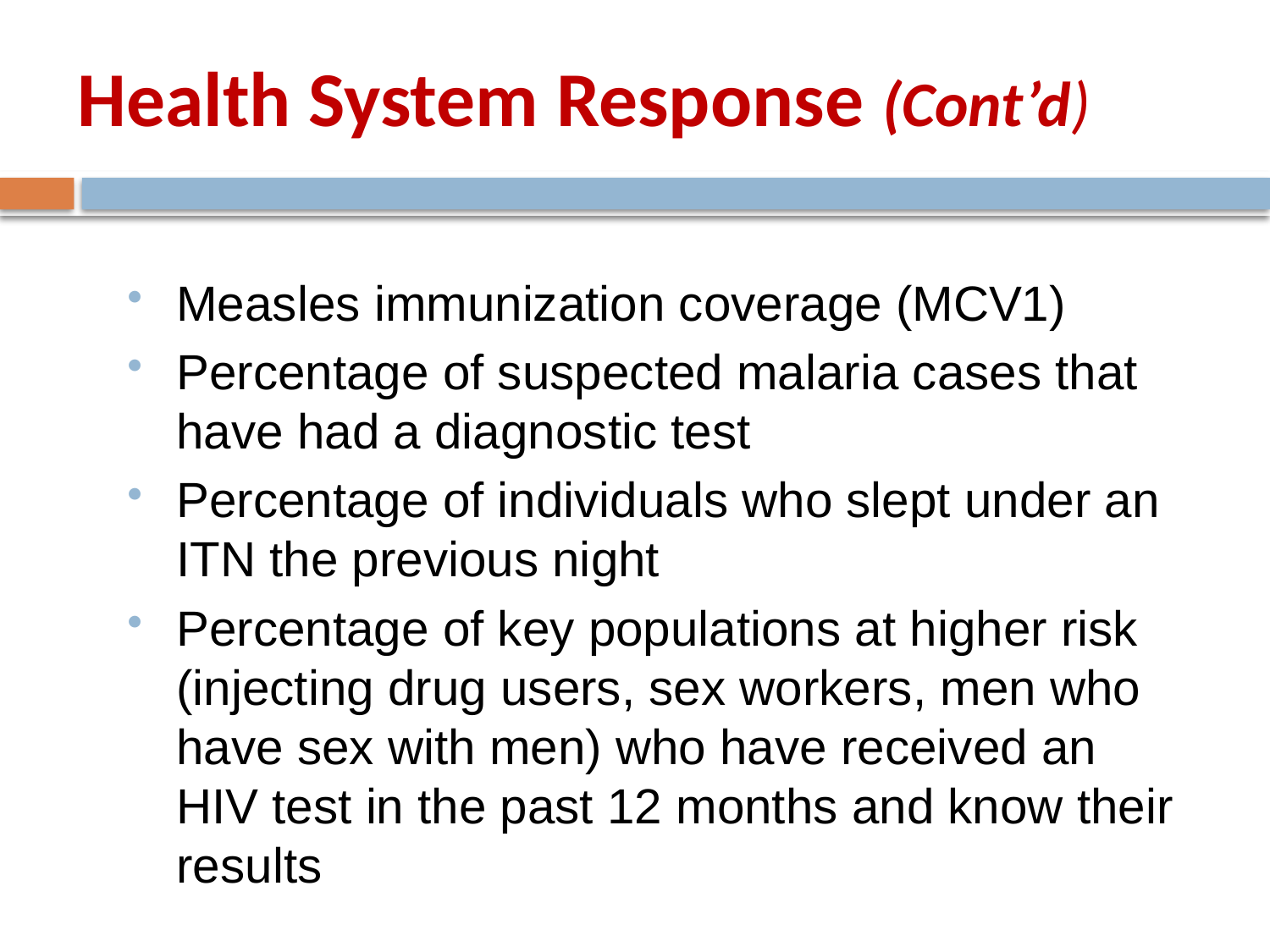

# Health System Response (Cont’d)
Measles immunization coverage (MCV1)
Percentage of suspected malaria cases that have had a diagnostic test
Percentage of individuals who slept under an ITN the previous night
Percentage of key populations at higher risk (injecting drug users, sex workers, men who have sex with men) who have received an HIV test in the past 12 months and know their results